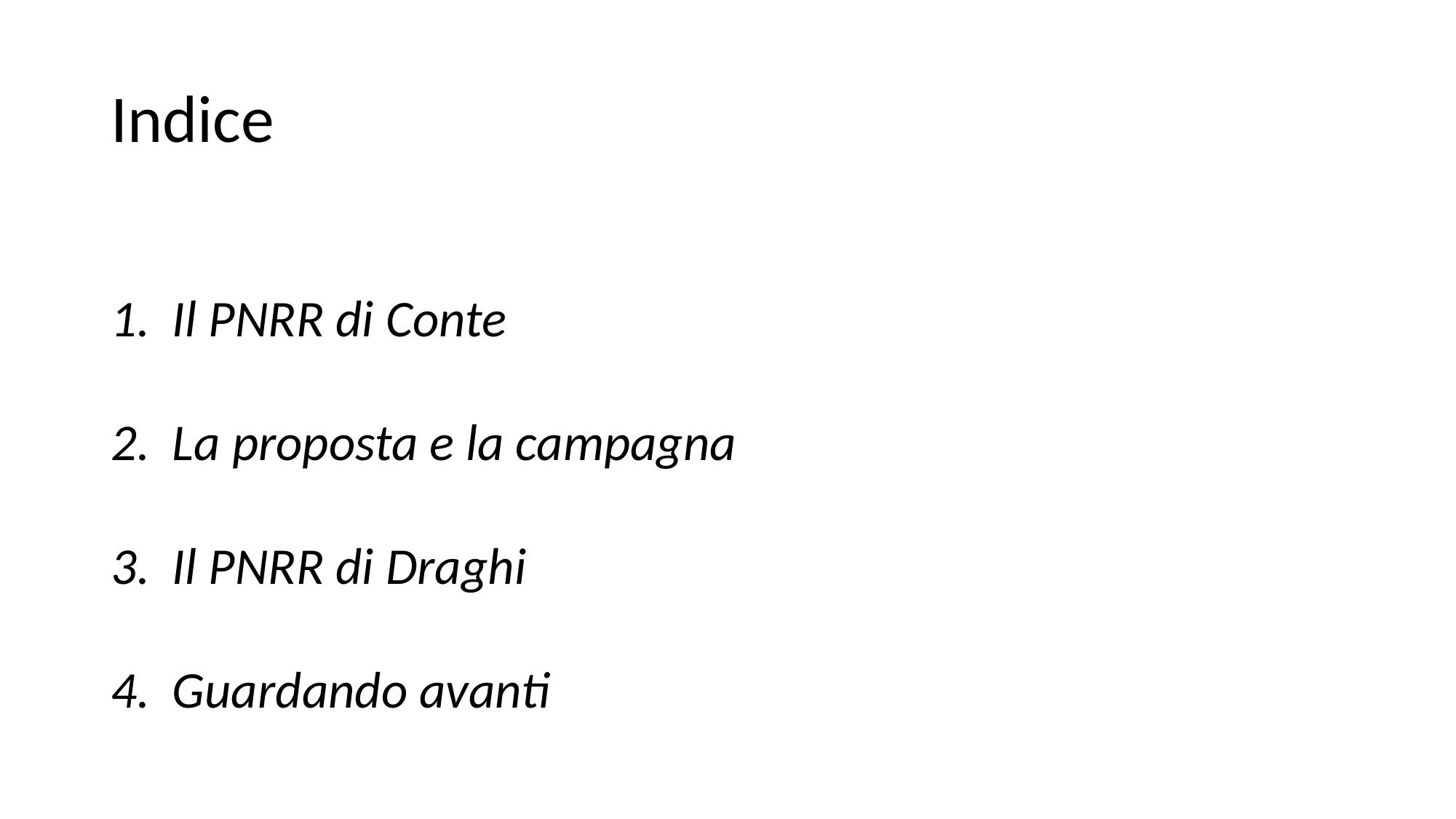

# Indice
Il PNRR di Conte
La proposta e la campagna
Il PNRR di Draghi
Guardando avanti